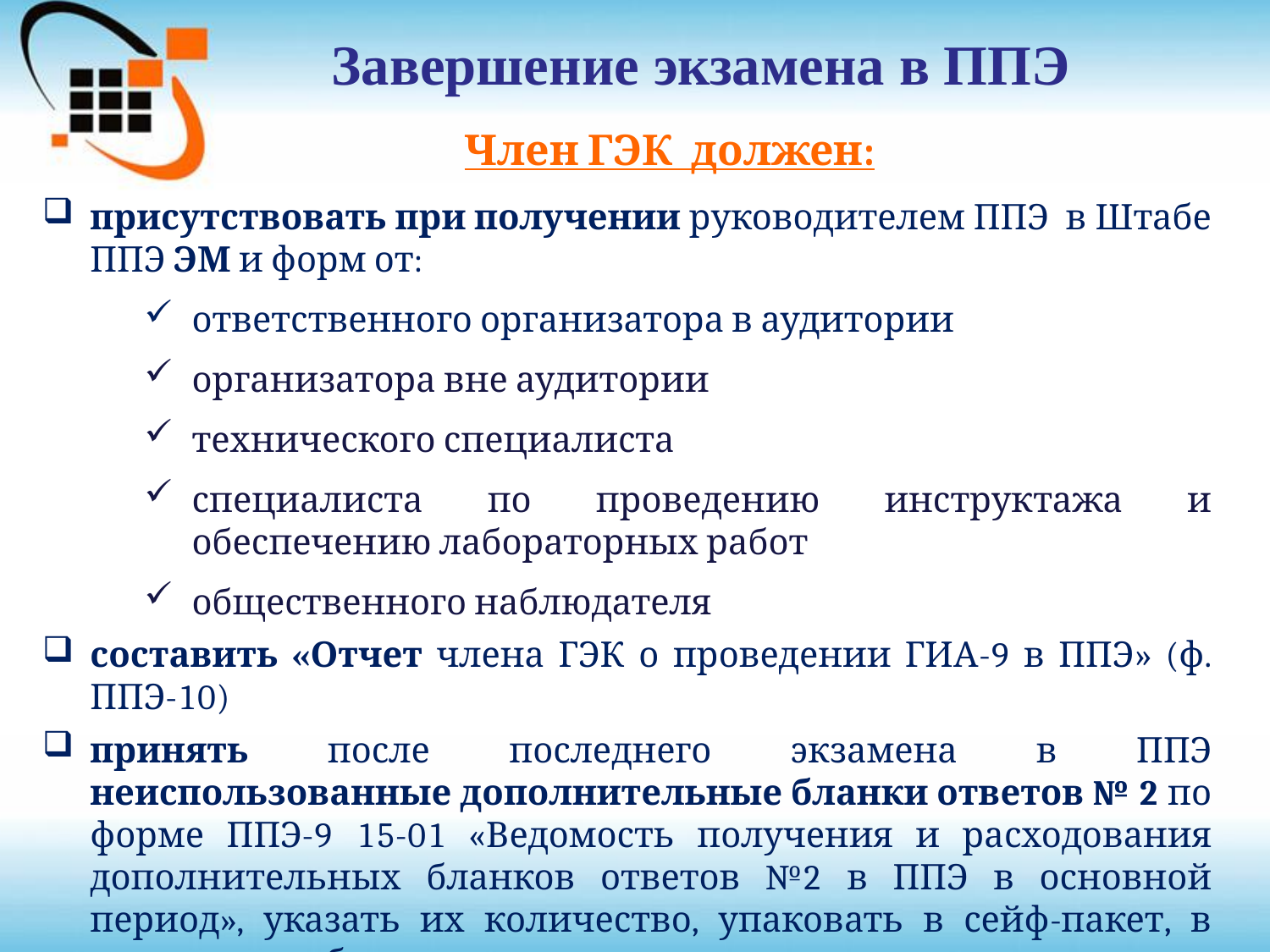

Завершение экзамена в ППЭ

Член ГЭК  должен:
присутствовать при получении руководителем ППЭ  в Штабе ППЭ ЭМ и форм от:
ответственного организатора в аудитории
организатора вне аудитории
технического специалиста
специалиста по проведению инструктажа и обеспечению лабораторных работ
общественного наблюдателя
составить «Отчет члена ГЭК о проведении ГИА-9 в ППЭ» (ф. ППЭ-10)
принять после последнего экзамена в ППЭ неиспользованные дополнительные бланки ответов № 2 по форме ППЭ-9 15-01 «Ведомость получения и расходования дополнительных бланков ответов №2 в ППЭ в основной период», указать их количество, упаковать в сейф-пакет, в котором они были доставлены